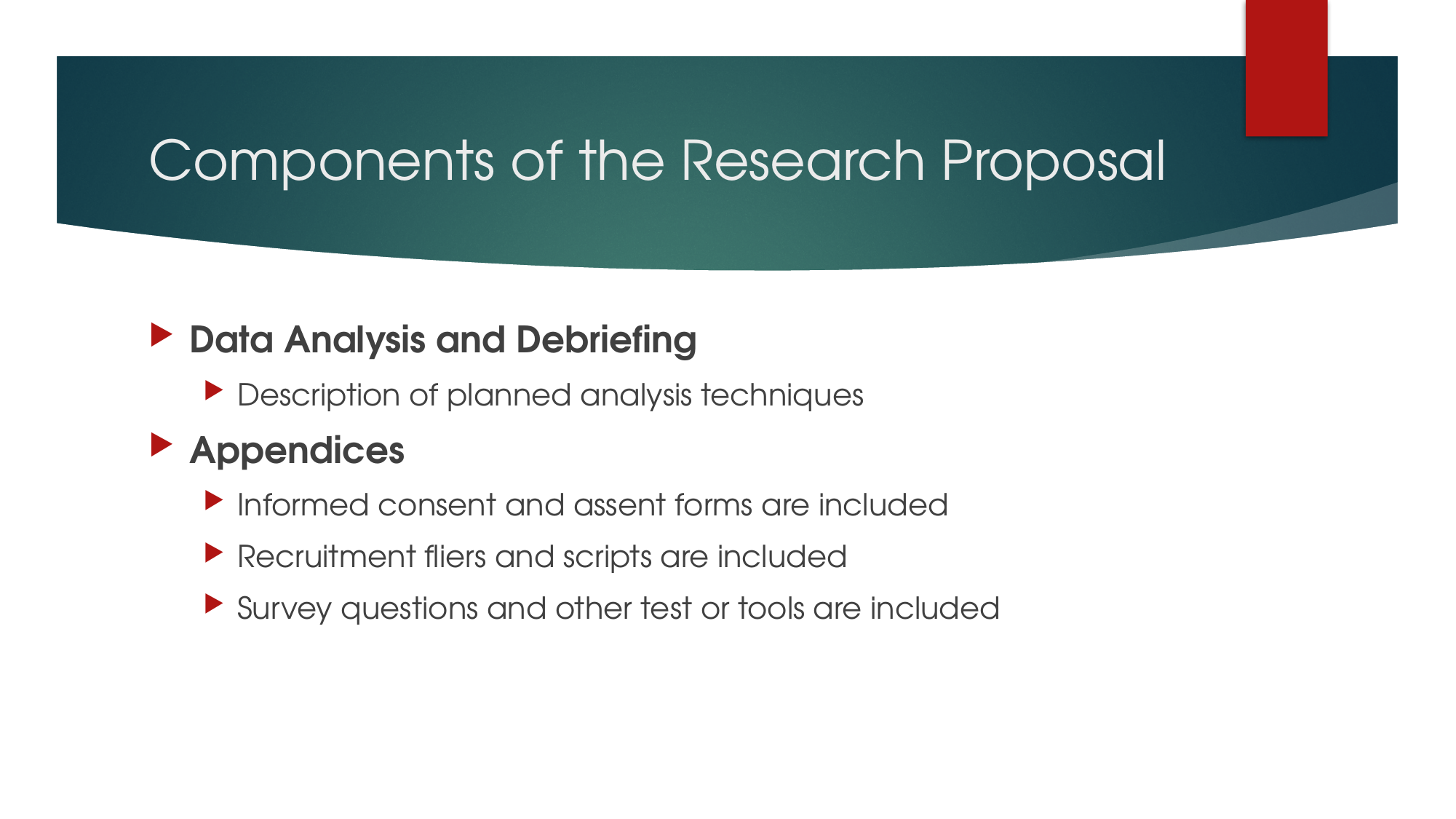

# Components of the Research Proposal
Data Analysis and Debriefing
Description of planned analysis techniques
Appendices
Informed consent and assent forms are included
Recruitment fliers and scripts are included
Survey questions and other test or tools are included